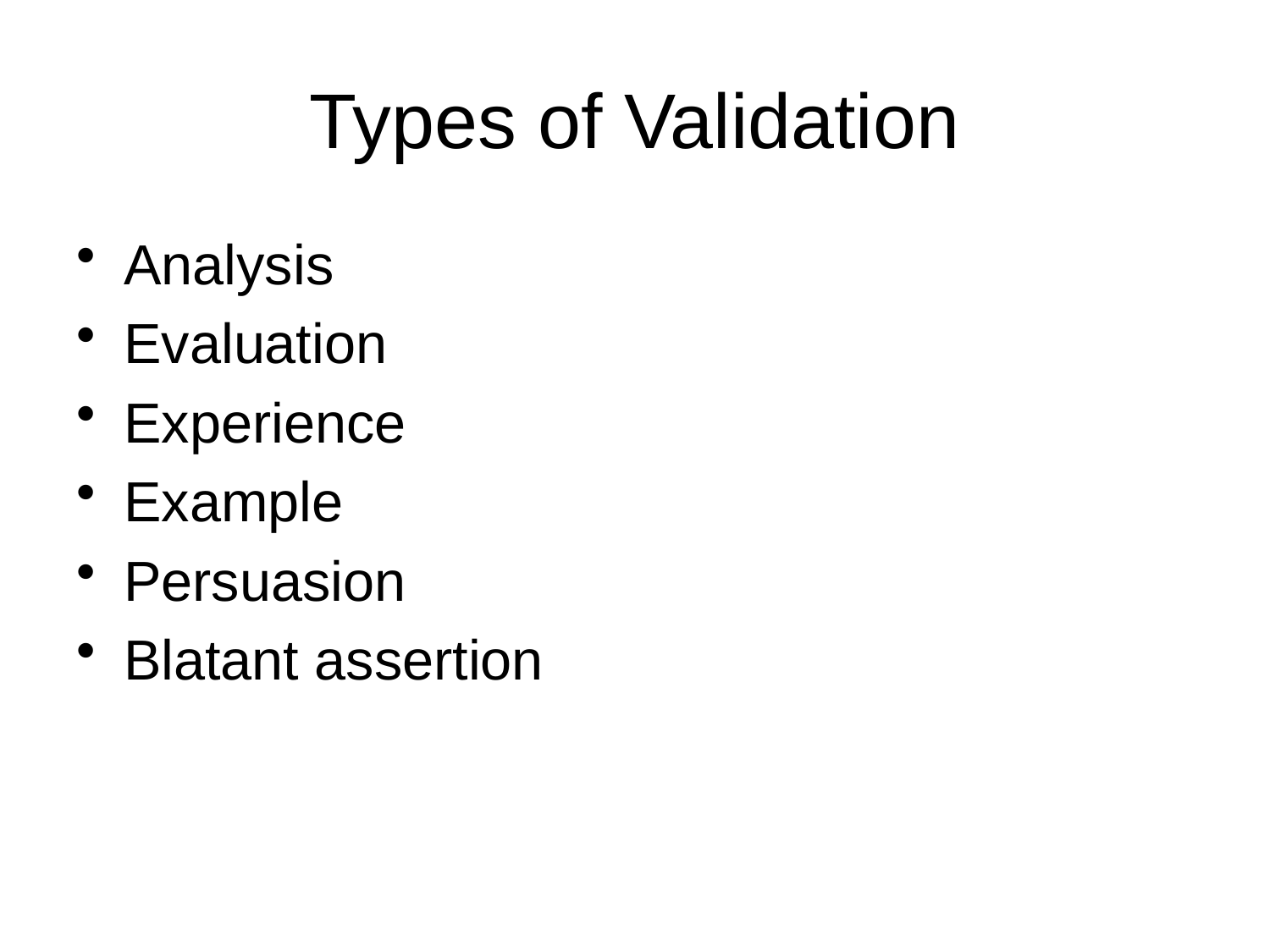

# Types of Validation
Analysis
Evaluation
Experience
Example
Persuasion
Blatant assertion